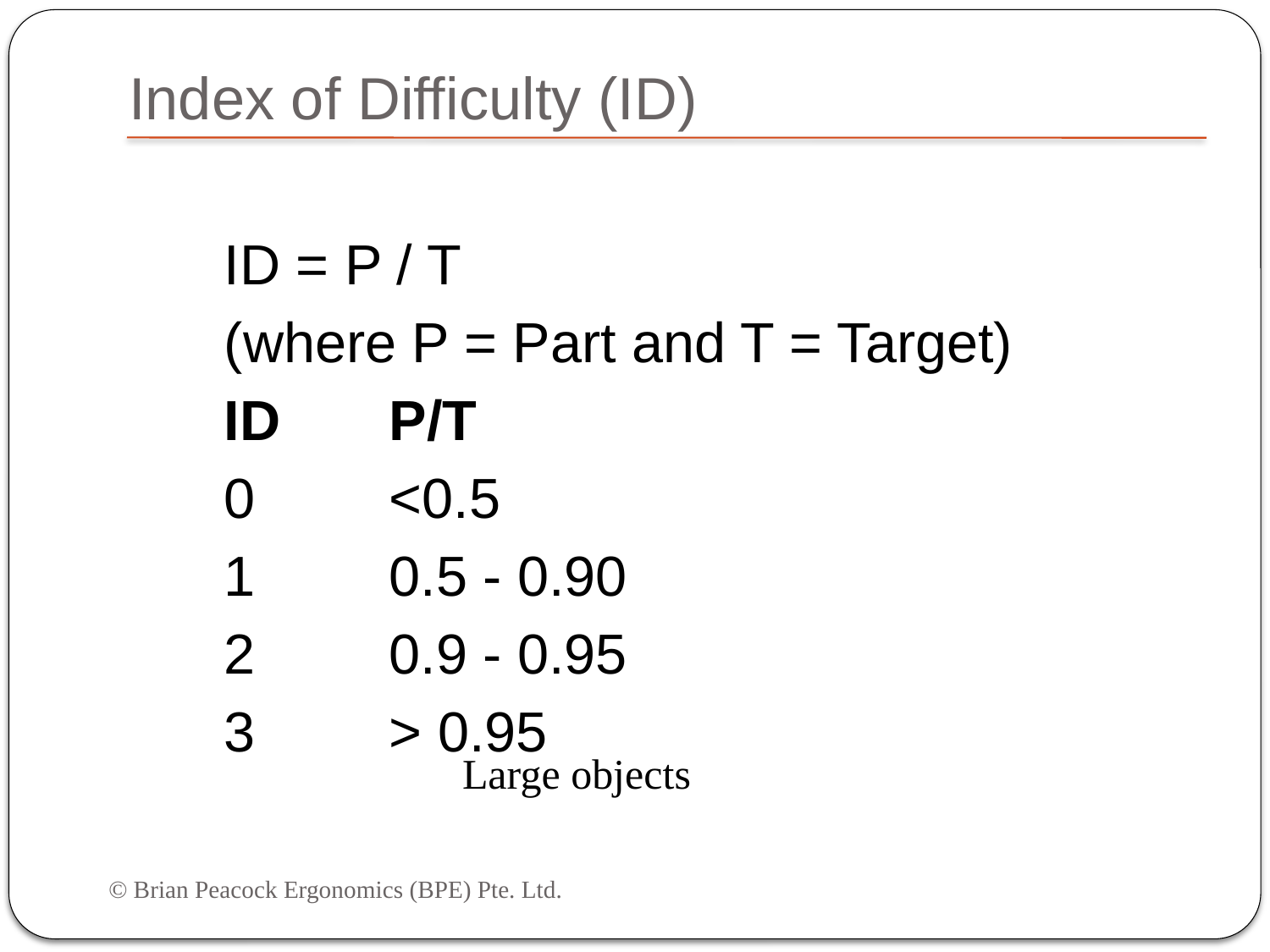

# Index of Difficulty (ID)
ID = P / T
(where P = Part and T = Target)
ID	P/T
0		<0.5
1		0.5 - 0.90
2		0.9 - 0.95
3		> 0.95
Large objects
© Brian Peacock Ergonomics (BPE) Pte. Ltd.